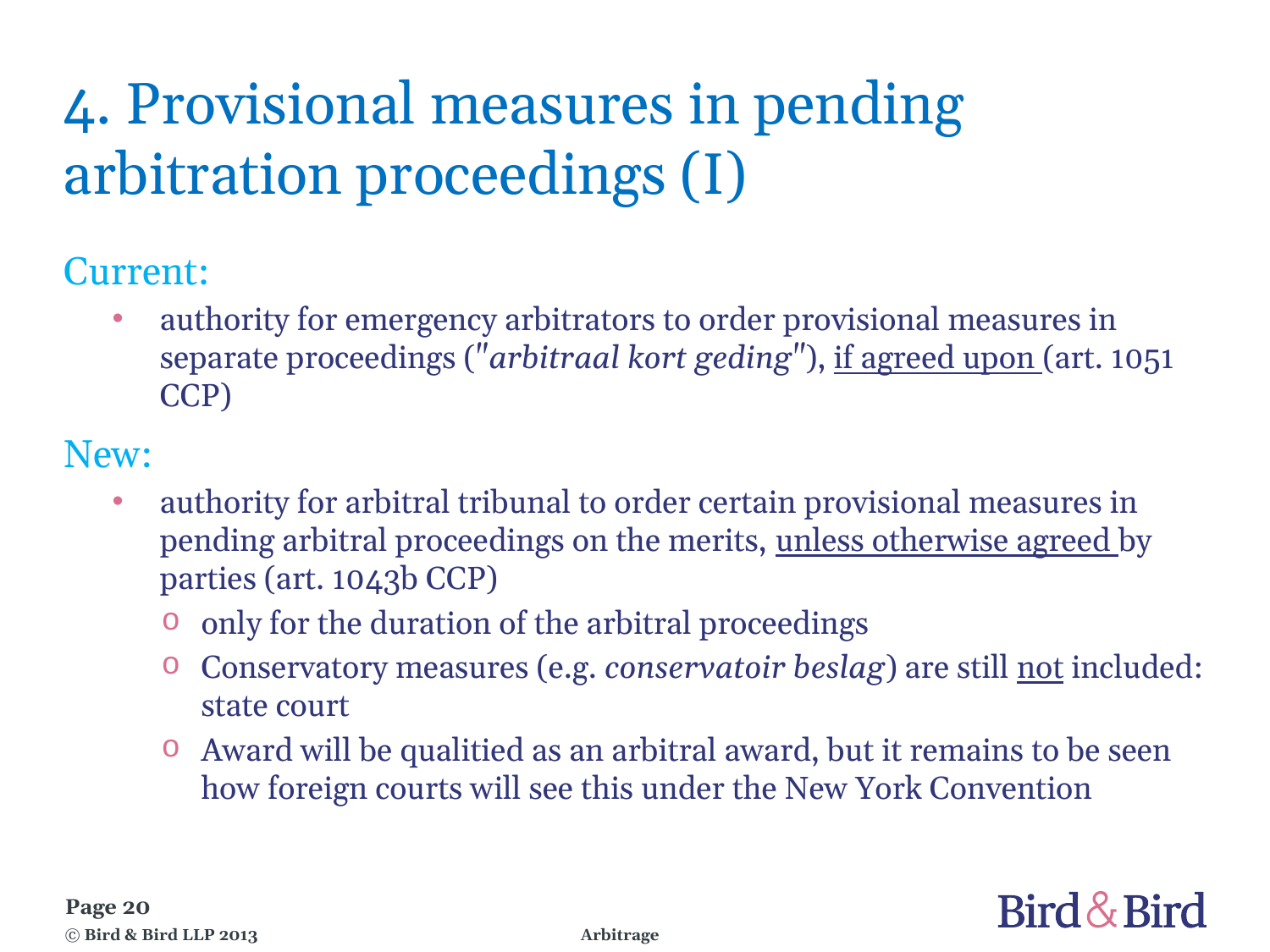

# 4. Provisional measures in pending arbitration proceedings (I)
Current:
authority for emergency arbitrators to order provisional measures in separate proceedings ("arbitraal kort geding"), if agreed upon (art. 1051 CCP)
New:
authority for arbitral tribunal to order certain provisional measures in pending arbitral proceedings on the merits, unless otherwise agreed by parties (art. 1043b CCP)
only for the duration of the arbitral proceedings
Conservatory measures (e.g. conservatoir beslag) are still not included: state court
Award will be qualitied as an arbitral award, but it remains to be seen how foreign courts will see this under the New York Convention